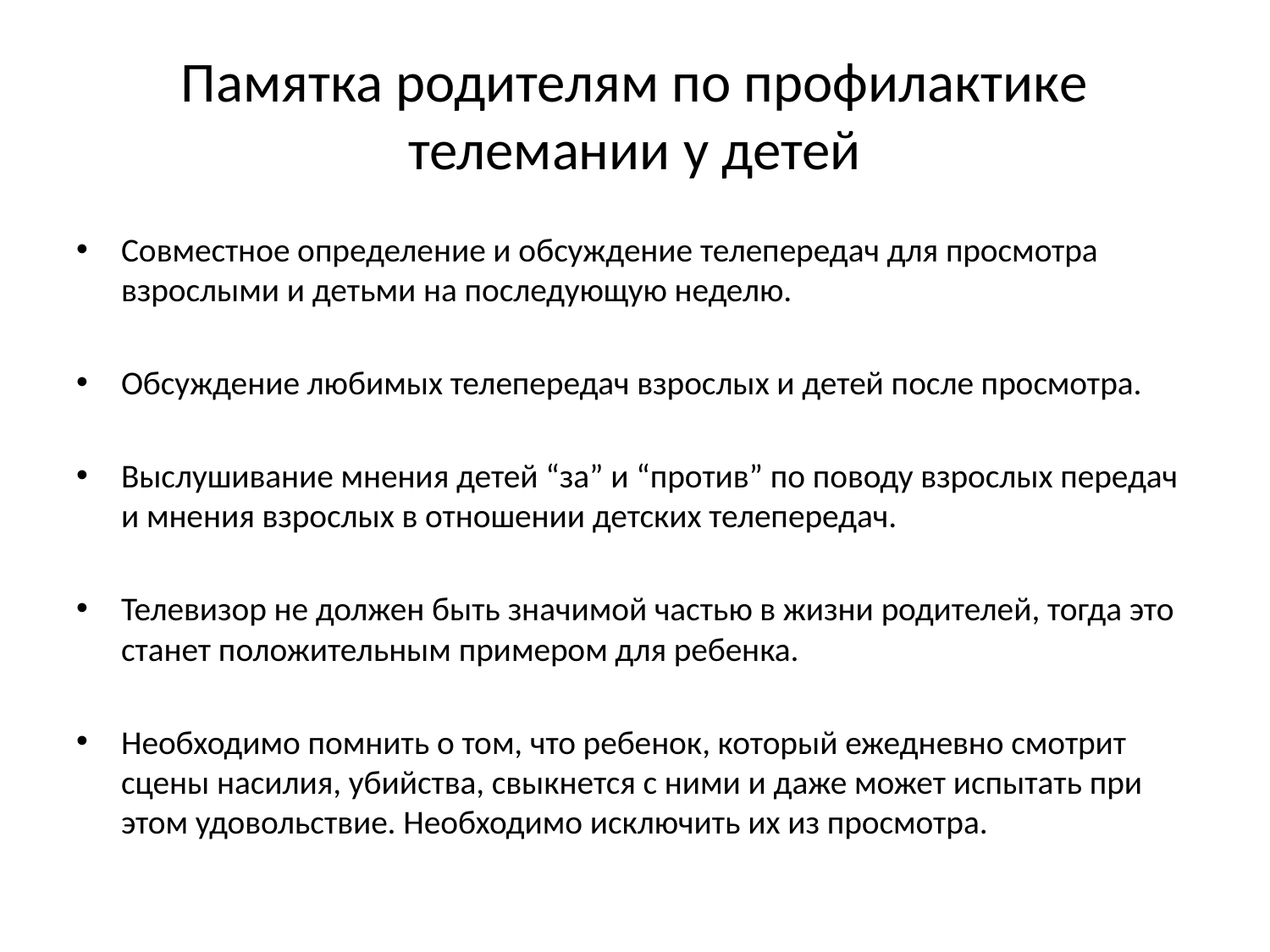

# Памятка родителям по профилактике телемании у детей
Совместное определение и обсуждение телепередач для просмотра взрослыми и детьми на последующую неделю.

Обсуждение любимых телепередач взрослых и детей после просмотра.

Выслушивание мнения детей “за” и “против” по поводу взрослых передач и мнения взрослых в отношении детских телепередач.

Телевизор не должен быть значимой частью в жизни родителей, тогда это станет положительным примером для ребенка.

Необходимо помнить о том, что ребенок, который ежедневно смотрит сцены насилия, убийства, свыкнется с ними и даже может испытать при этом удовольствие. Необходимо исключить их из просмотра.